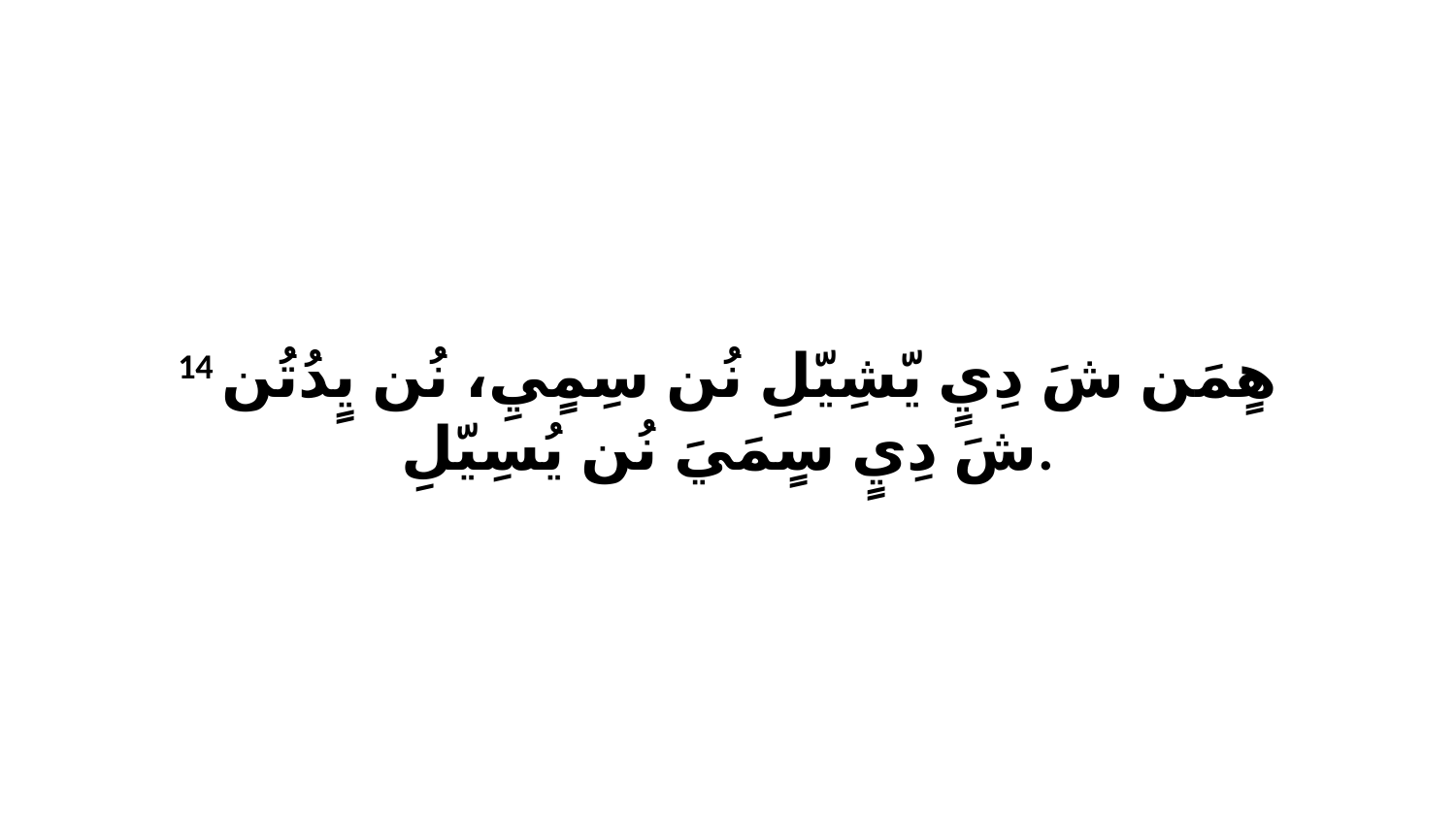

14 هٍمَن شَ دِيٍ يّشِيّلِ نُن سِمٍيِ، نُن يٍدُتُن شَ دِيٍ سٍمَيَ نُن يُسِيّلِ.